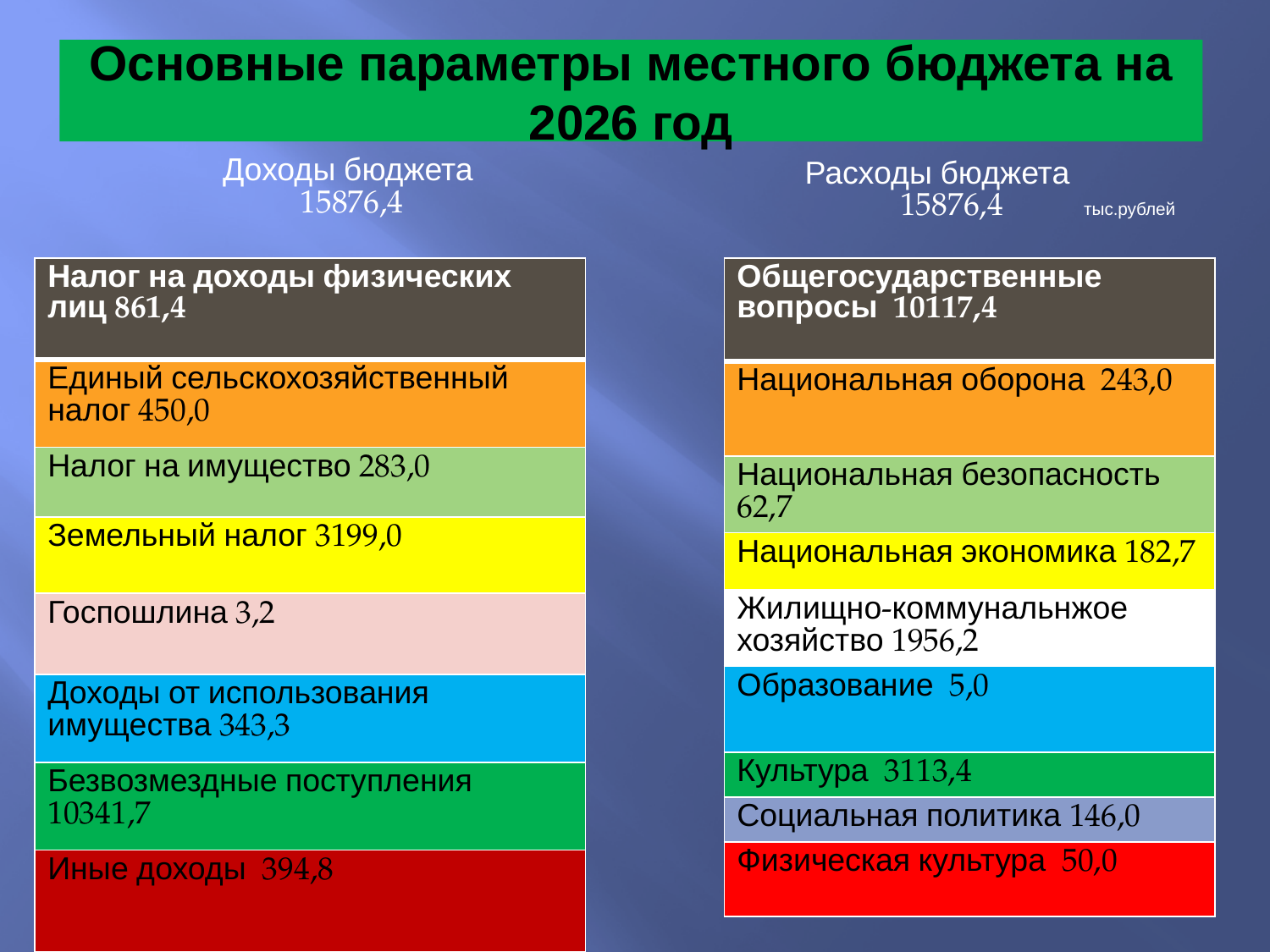

# Основные параметры местного бюджета на 2026 год
| Доходы бюджета 15876,4 |
| --- |
| Расходы бюджета 15876,4 тыс.рублей |
| --- |
| Общегосударственные вопросы 10117,4 |
| --- |
| Национальная оборона 243,0 |
| Национальная безопасность 62,7 |
| Национальная экономика 182,7 |
| Жилищно-коммунальнжое хозяйство 1956,2 |
| Образование 5,0 |
| Культура 3113,4 |
| Социальная политика 146,0 |
| Физическая культура 50,0 |
| Налог на доходы физических лиц 861,4 |
| --- |
| Единый сельскохозяйственный налог 450,0 |
| Налог на имущество 283,0 |
| Земельный налог 3199,0 |
| Госпошлина 3,2 |
| Доходы от использования имущества 343,3 |
| Безвозмездные поступления 10341,7 |
| Иные доходы 394,8 |